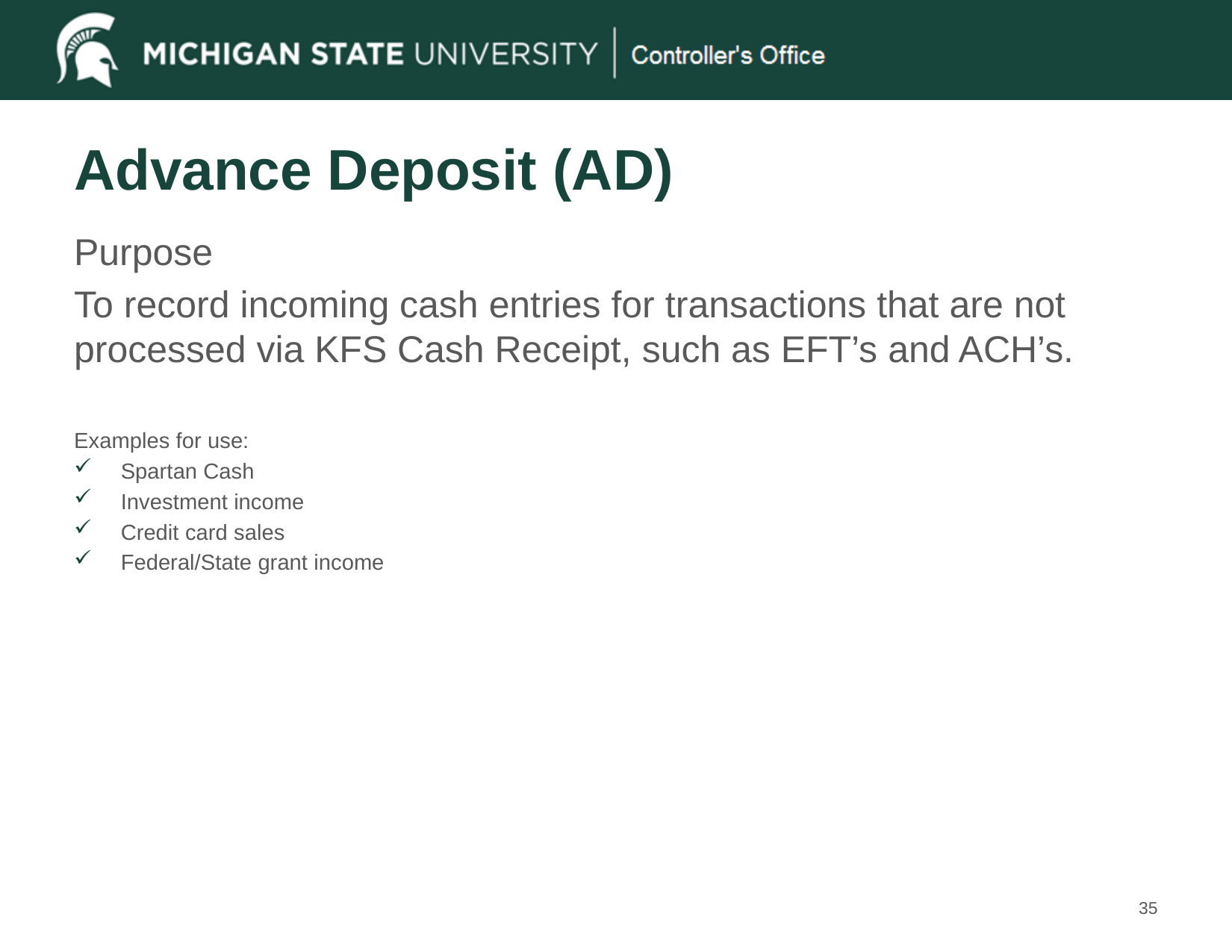

# Advance Deposit (AD)
Purpose
To record incoming cash entries for transactions that are not processed via KFS Cash Receipt, such as EFT’s and ACH’s.

Examples for use:
Spartan Cash
Investment income
Credit card sales
Federal/State grant income
35